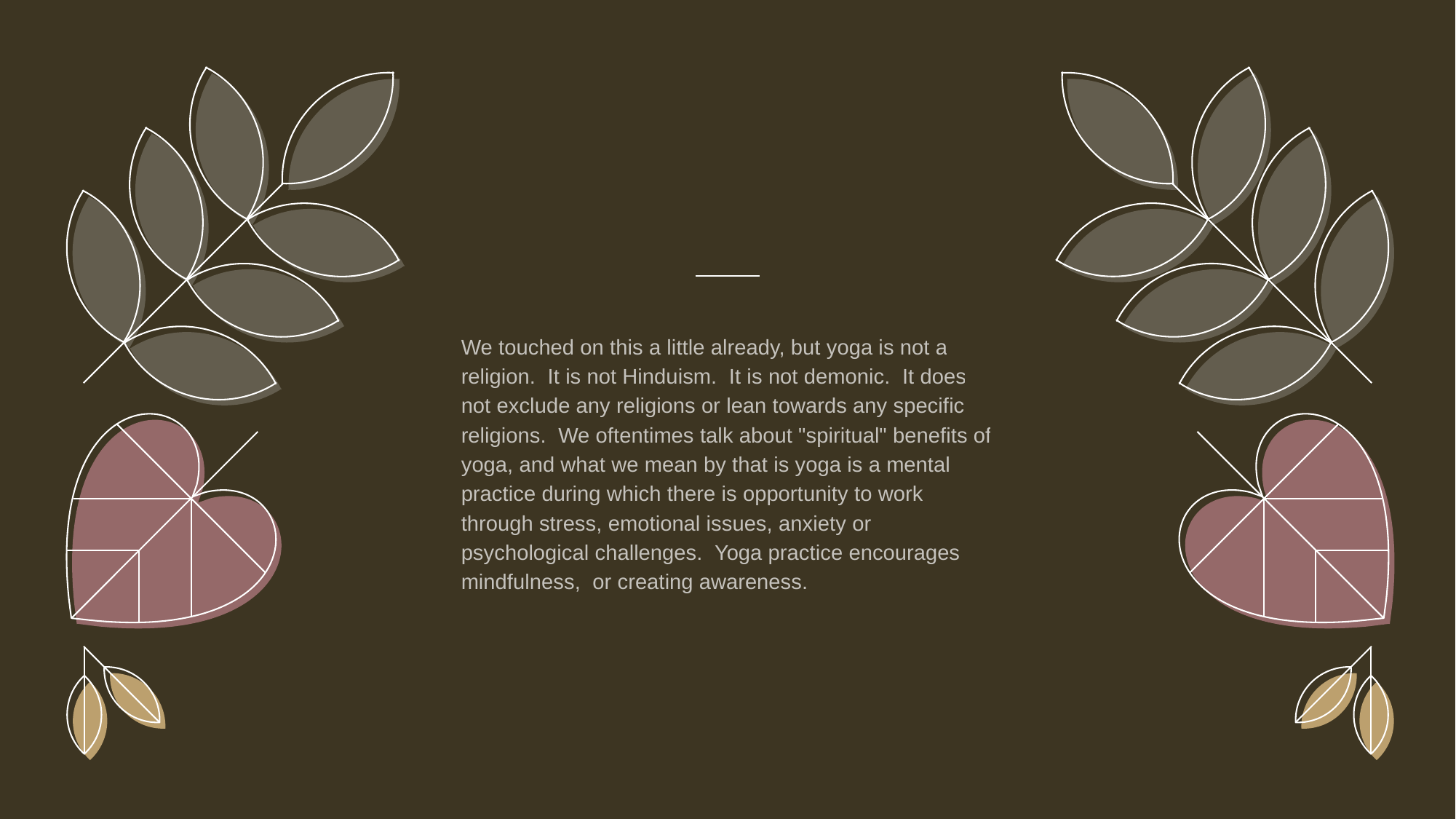

We touched on this a little already, but yoga is not a religion.  It is not Hinduism.  It is not demonic.  It does not exclude any religions or lean towards any specific religions.  We oftentimes talk about "spiritual" benefits of yoga, and what we mean by that is yoga is a mental practice during which there is opportunity to work through stress, emotional issues, anxiety or psychological challenges.  Yoga practice encourages mindfulness,  or creating awareness.